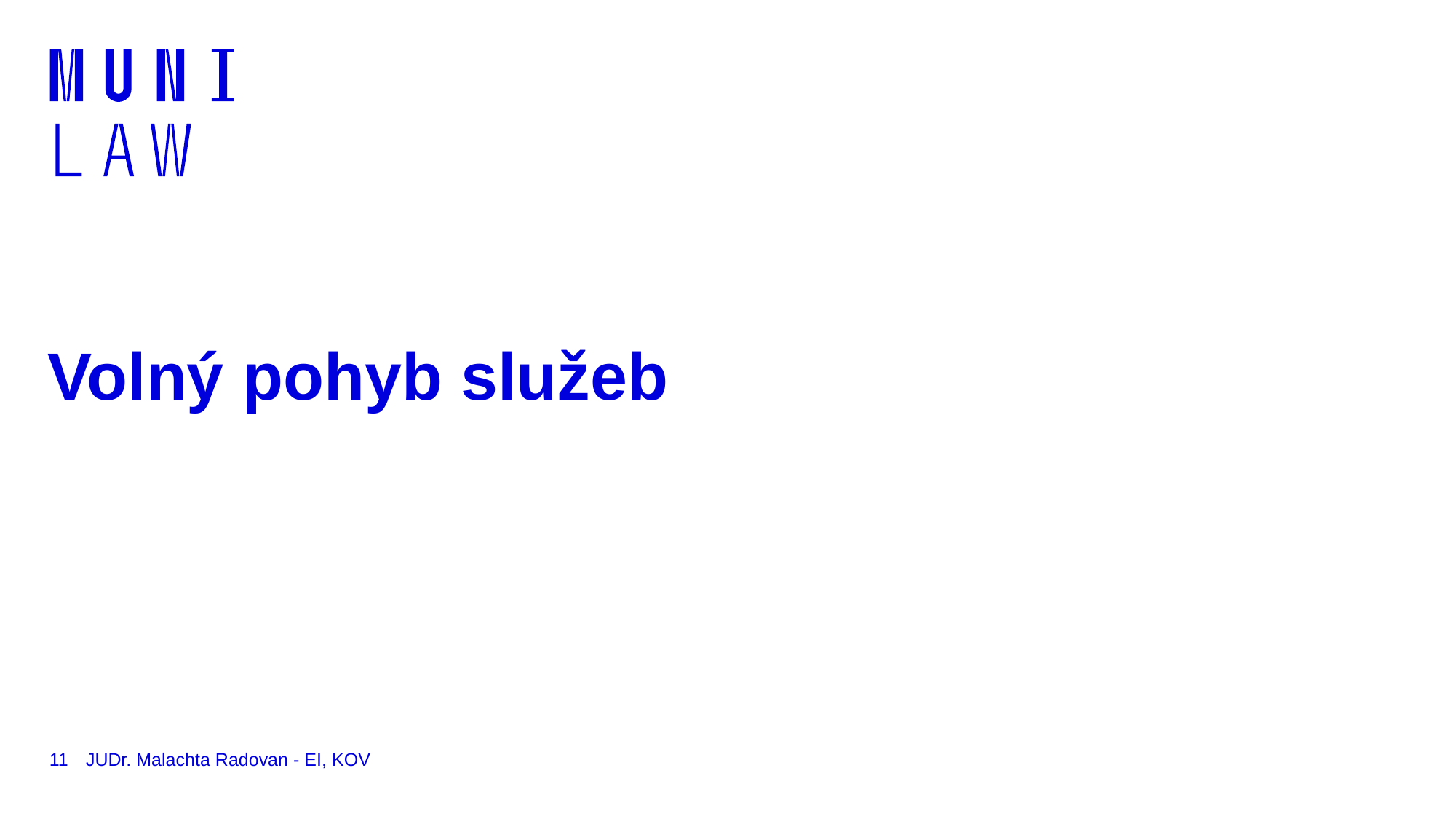

# Volný pohyb služeb
11
JUDr. Malachta Radovan - EI, KOV